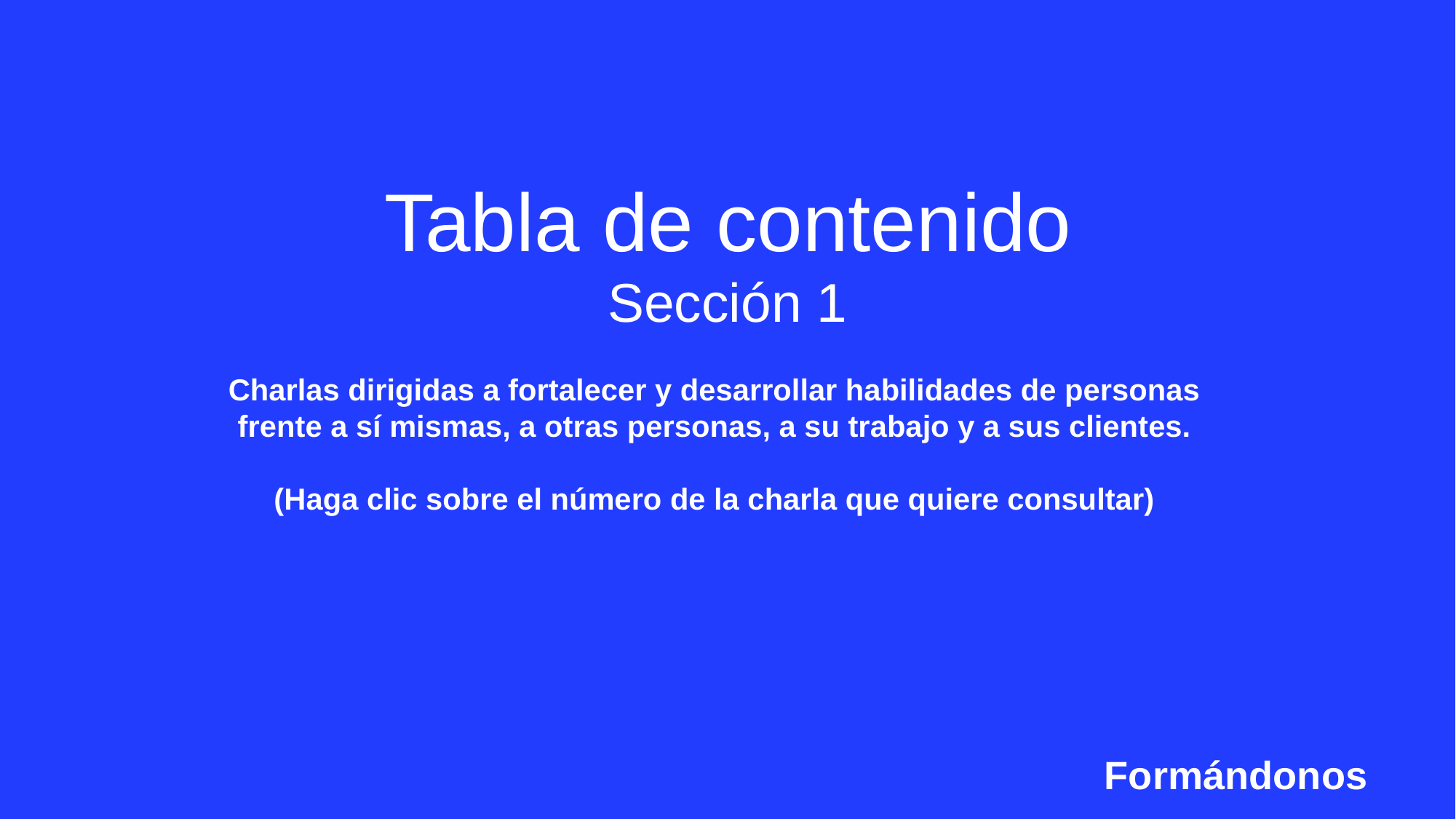

Tabla de contenido
Sección 1
Charlas dirigidas a fortalecer y desarrollar habilidades de personas frente a sí mismas, a otras personas, a su trabajo y a sus clientes.
(Haga clic sobre el número de la charla que quiere consultar)
Formándonos